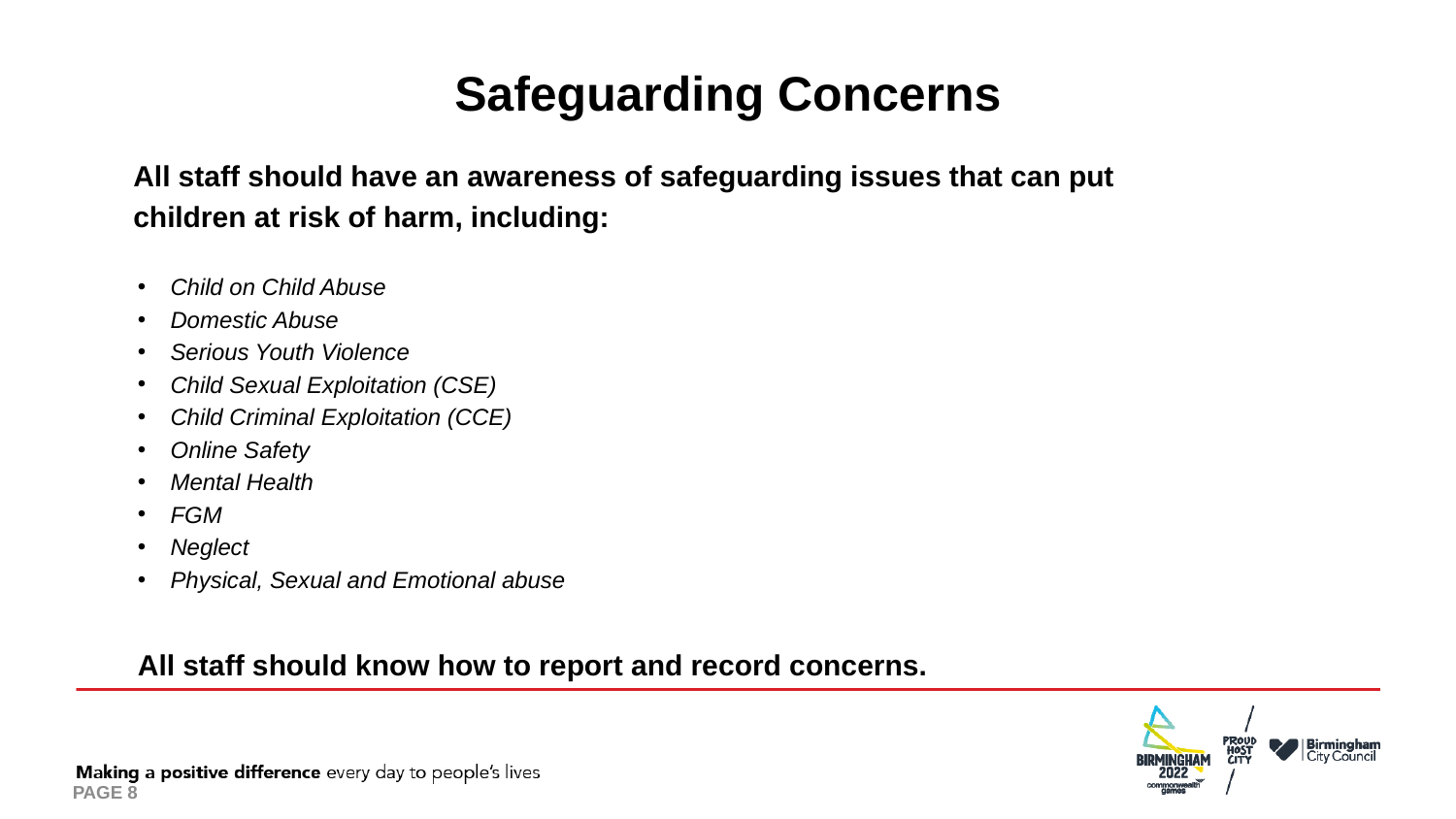

# Safeguarding Concerns
      All staff should have an awareness of safeguarding issues that can put
      children at risk of harm, including:

Child on Child Abuse
Domestic Abuse
Serious Youth Violence
Child Sexual Exploitation (CSE)
Child Criminal Exploitation (CCE)
Online Safety
Mental Health
FGM
Neglect
Physical, Sexual and Emotional abuse

All staff should know how to report and record concerns.

PAGE 8